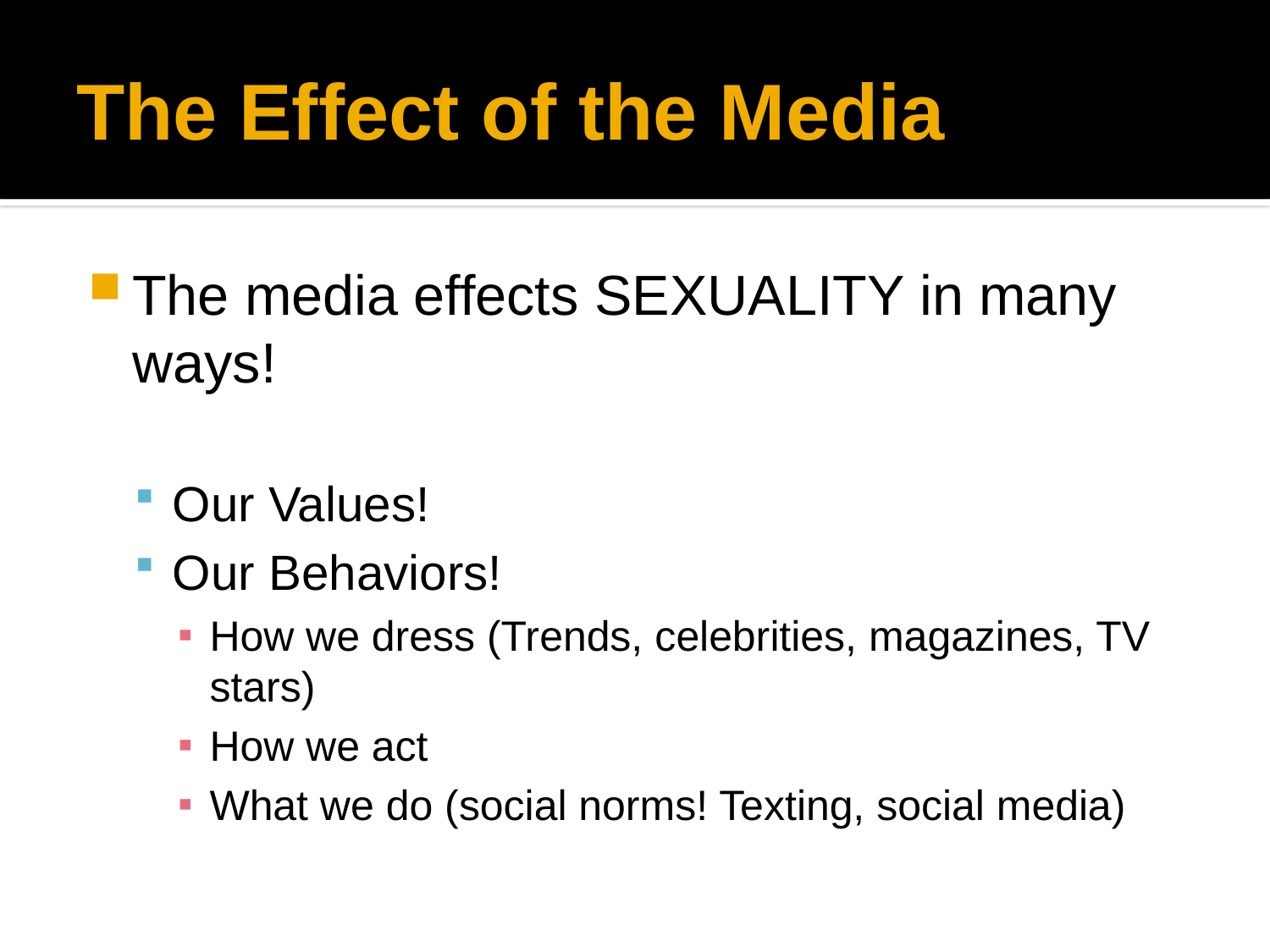

# The Effect of the Media
The media effects SEXUALITY in many ways!

Our Values!
Our Behaviors!
How we dress (Trends, celebrities, magazines, TV stars)
How we act
What we do (social norms! Texting, social media)